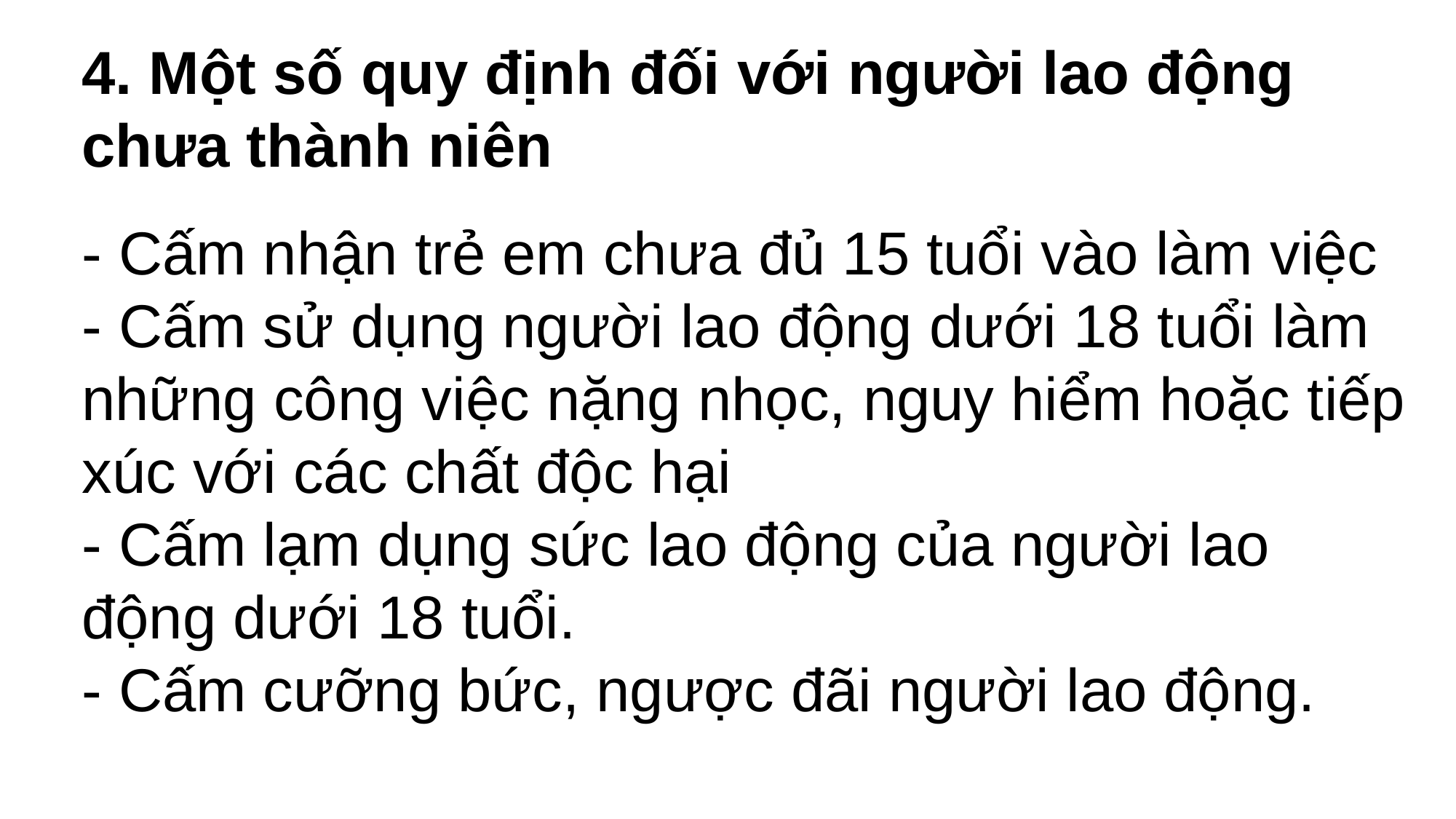

4. Một số quy định đối với người lao động chưa thành niên

- Cấm nhận trẻ em chưa đủ 15 tuổi vào làm việc
- Cấm sử dụng người lao động dưới 18 tuổi làm những công việc nặng nhọc, nguy hiểm hoặc tiếp xúc với các chất độc hại
- Cấm lạm dụng sức lao động của người lao động dưới 18 tuổi.
- Cấm cưỡng bức, ngược đãi người lao động.